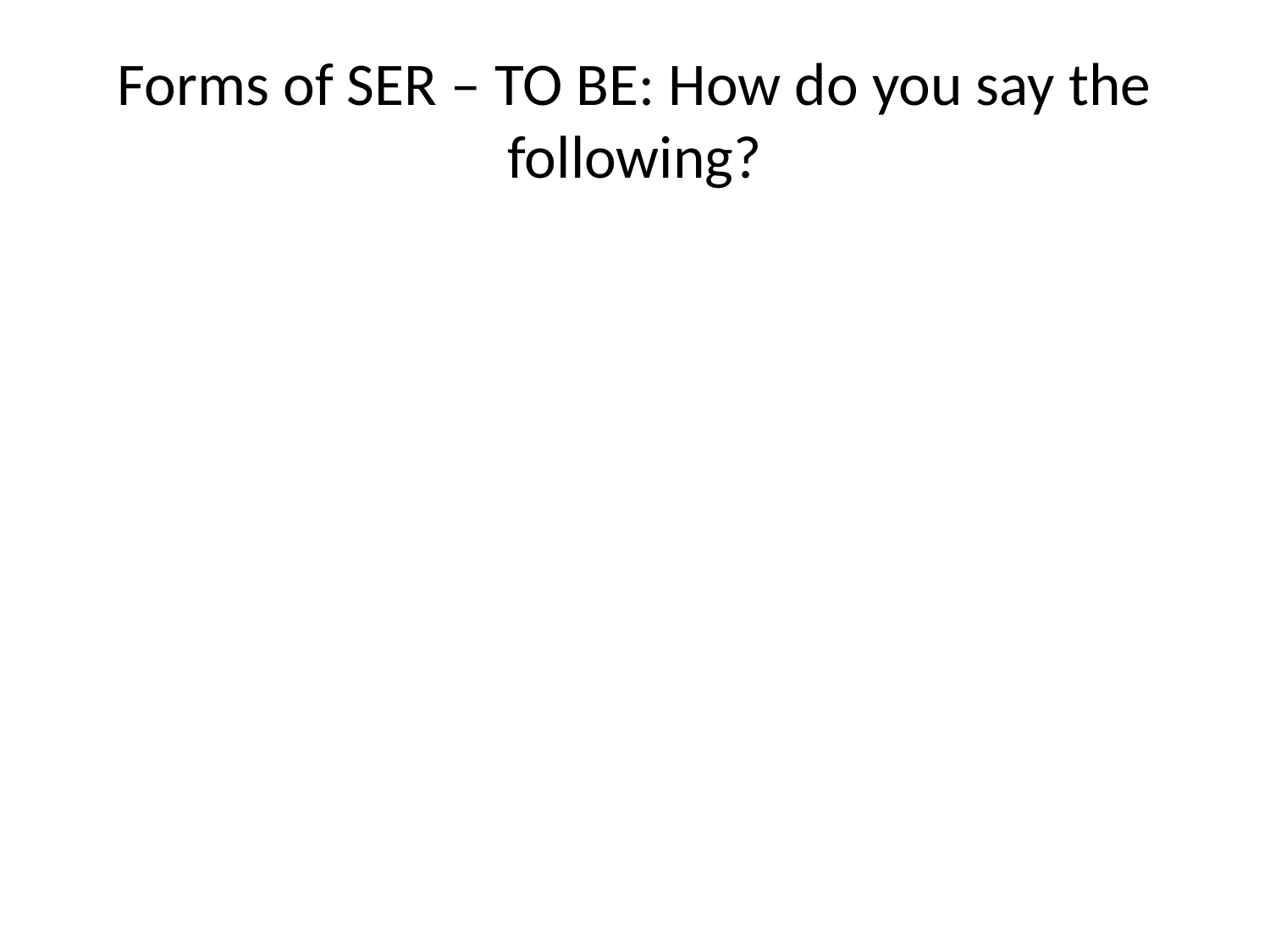

# Forms of SER – TO BE: How do you say the following?